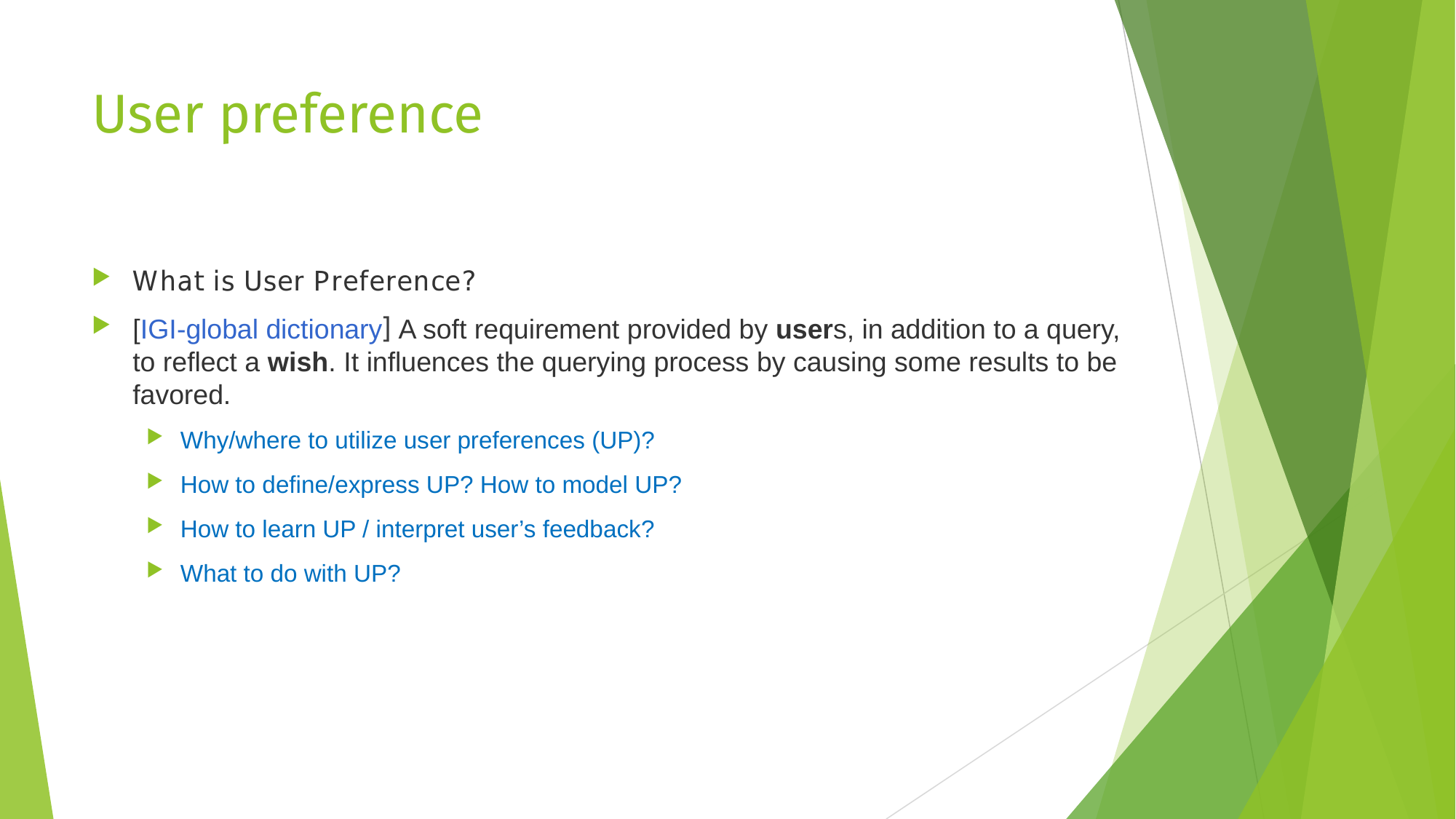

# User preference
What is User Preference?
[IGI-global dictionary] A soft requirement provided by users, in addition to a query, to reflect a wish. It influences the querying process by causing some results to be favored.
Why/where to utilize user preferences (UP)?
How to define/express UP? How to model UP?
How to learn UP / interpret user’s feedback?
What to do with UP?